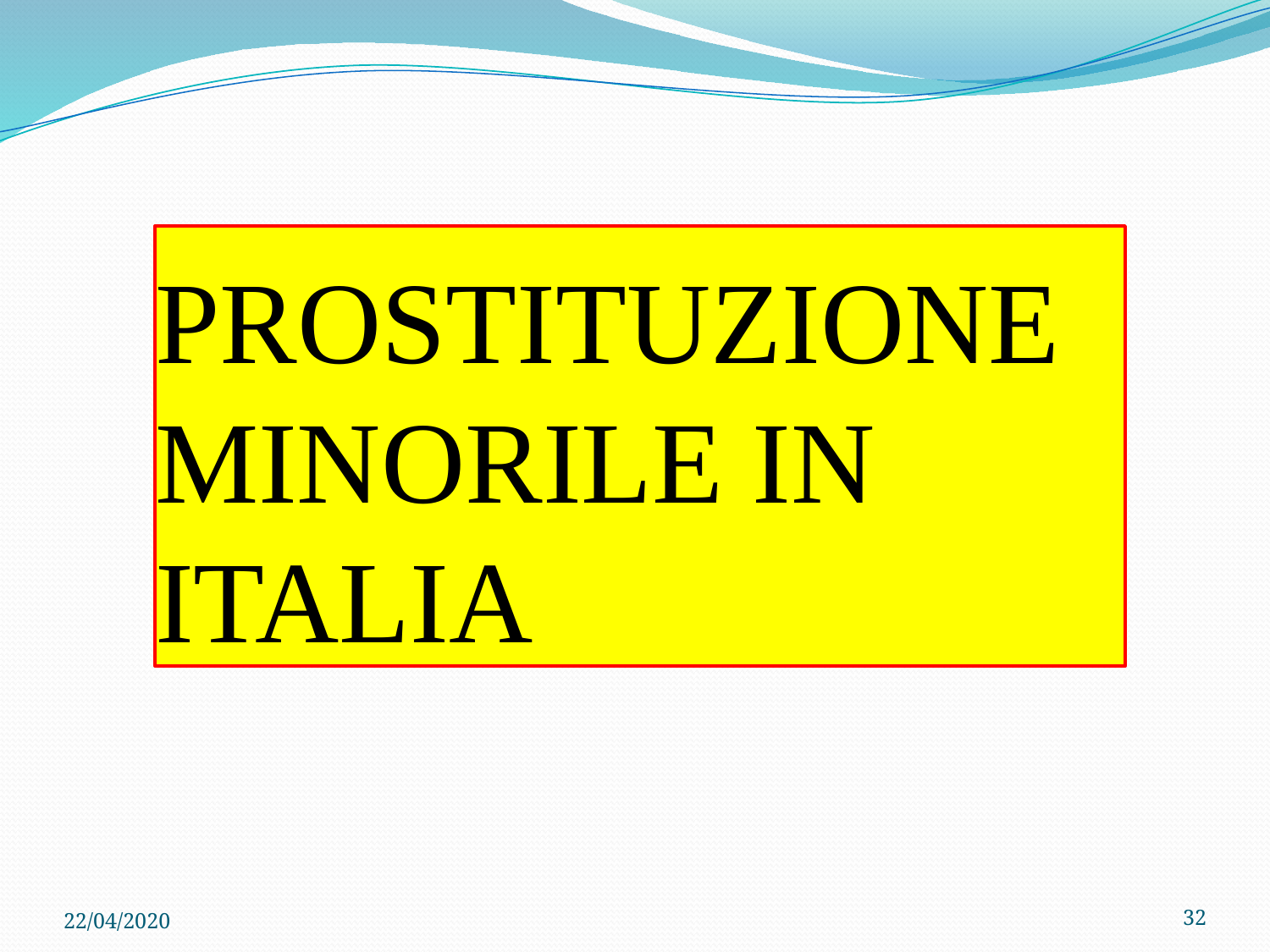

# PROSTITUZIONE MINORILE IN ITALIA
22/04/2020
32